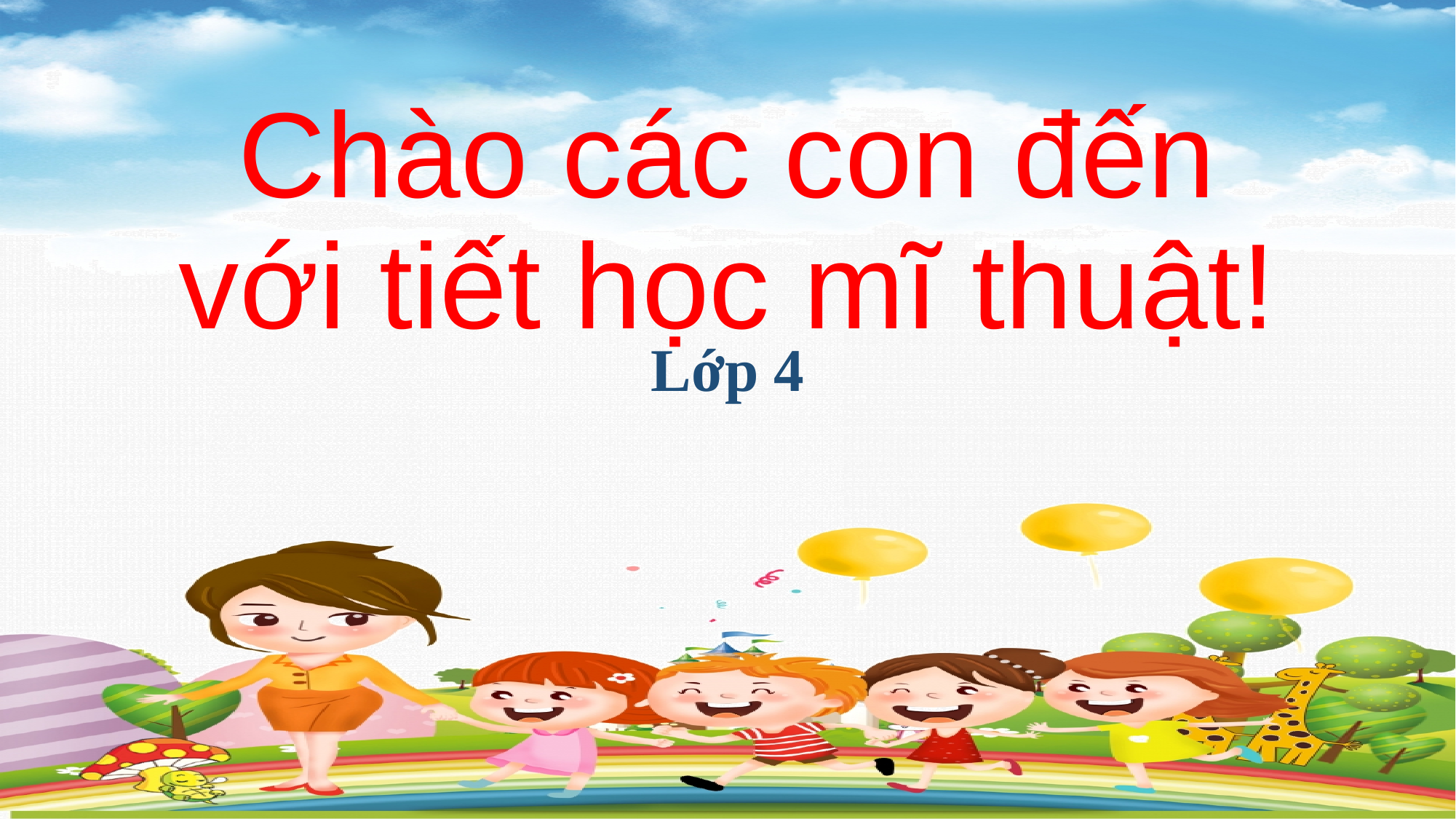

Chào các con đến với tiết học mĩ thuật!

Lớp 4